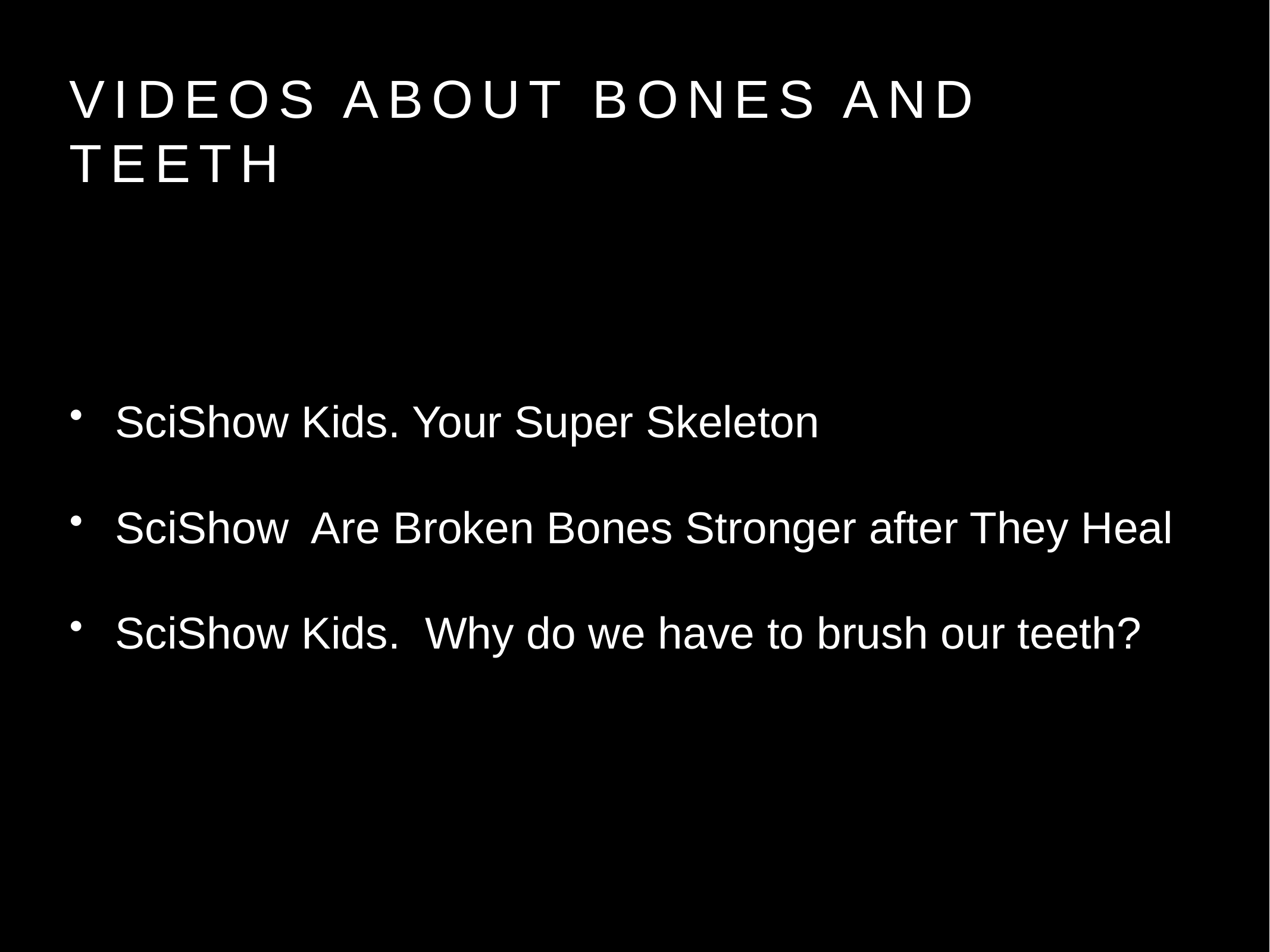

# Videos about bones and teeth
SciShow Kids. Your Super Skeleton
SciShow  Are Broken Bones Stronger after They Heal
SciShow Kids.  Why do we have to brush our teeth?